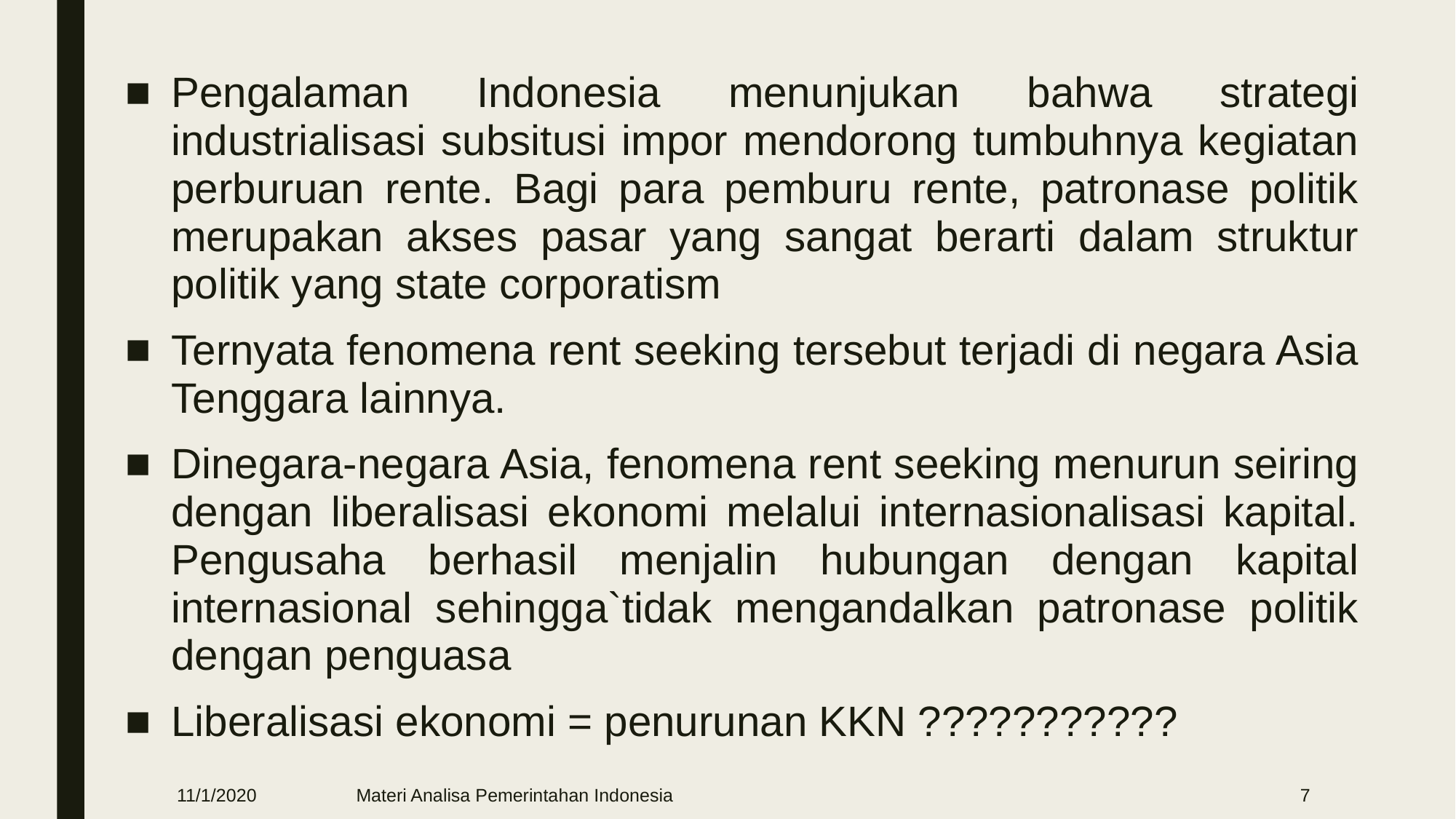

Pengalaman Indonesia menunjukan bahwa strategi industrialisasi subsitusi impor mendorong tumbuhnya kegiatan perburuan rente. Bagi para pemburu rente, patronase politik merupakan akses pasar yang sangat berarti dalam struktur politik yang state corporatism
Ternyata fenomena rent seeking tersebut terjadi di negara Asia Tenggara lainnya.
Dinegara-negara Asia, fenomena rent seeking menurun seiring dengan liberalisasi ekonomi melalui internasionalisasi kapital. Pengusaha berhasil menjalin hubungan dengan kapital internasional sehingga`tidak mengandalkan patronase politik dengan penguasa
Liberalisasi ekonomi = penurunan KKN ???????????
11/1/2020
Materi Analisa Pemerintahan Indonesia
7